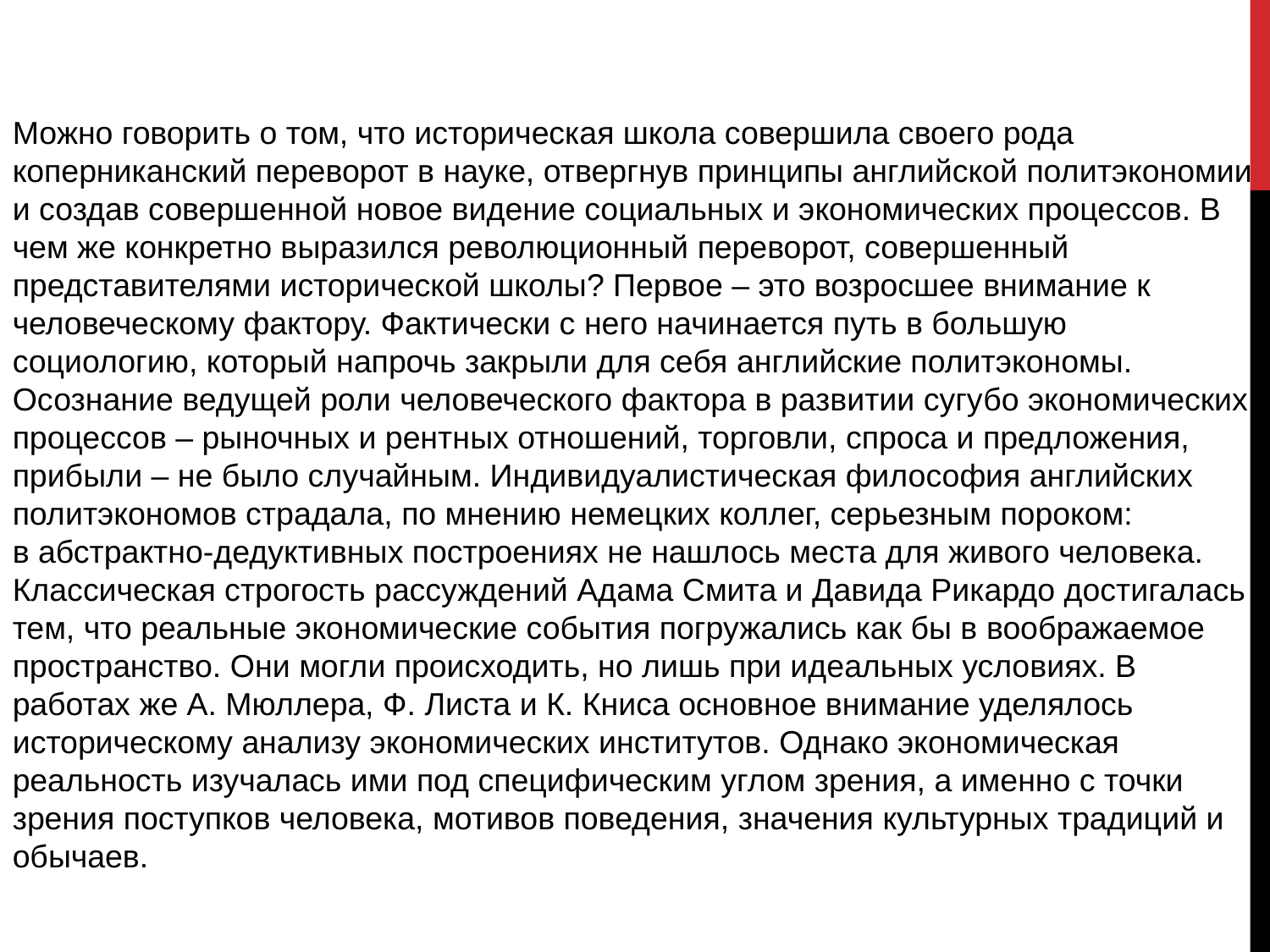

Можно говорить о том, что историческая школа совершила своего рода коперниканский переворот в науке, отвергнув принципы английской политэкономии и создав совершенной новое видение социальных и экономических процессов. В чем же конкретно выразился революционный переворот, совершенный представителями исторической школы? Первое – это возросшее внимание к человеческому фактору. Фактически с него начинается путь в большую социологию, который напрочь закрыли для себя английские политэкономы.
Осознание ведущей роли человеческого фактора в развитии сугубо экономических процессов – рыночных и рентных отношений, торговли, спроса и предложения, прибыли – не было случайным. Индивидуалистическая философия английских политэкономов страдала, по мнению немецких коллег, серьезным пороком: в абстрактно-дедуктивных построениях не нашлось места для живого человека. Классическая строгость рассуждений Адама Смита и Давида Рикардо достигалась тем, что реальные экономические события погружались как бы в воображаемое пространство. Они могли происходить, но лишь при идеальных условиях. В работах же А. Мюллера, Ф. Листа и К. Книса основное внимание уделялось историческому анализу экономических институтов. Однако экономическая реальность изучалась ими под специфическим углом зрения, а именно с точки зрения поступков человека, мотивов поведения, значения культурных традиций и обычаев.